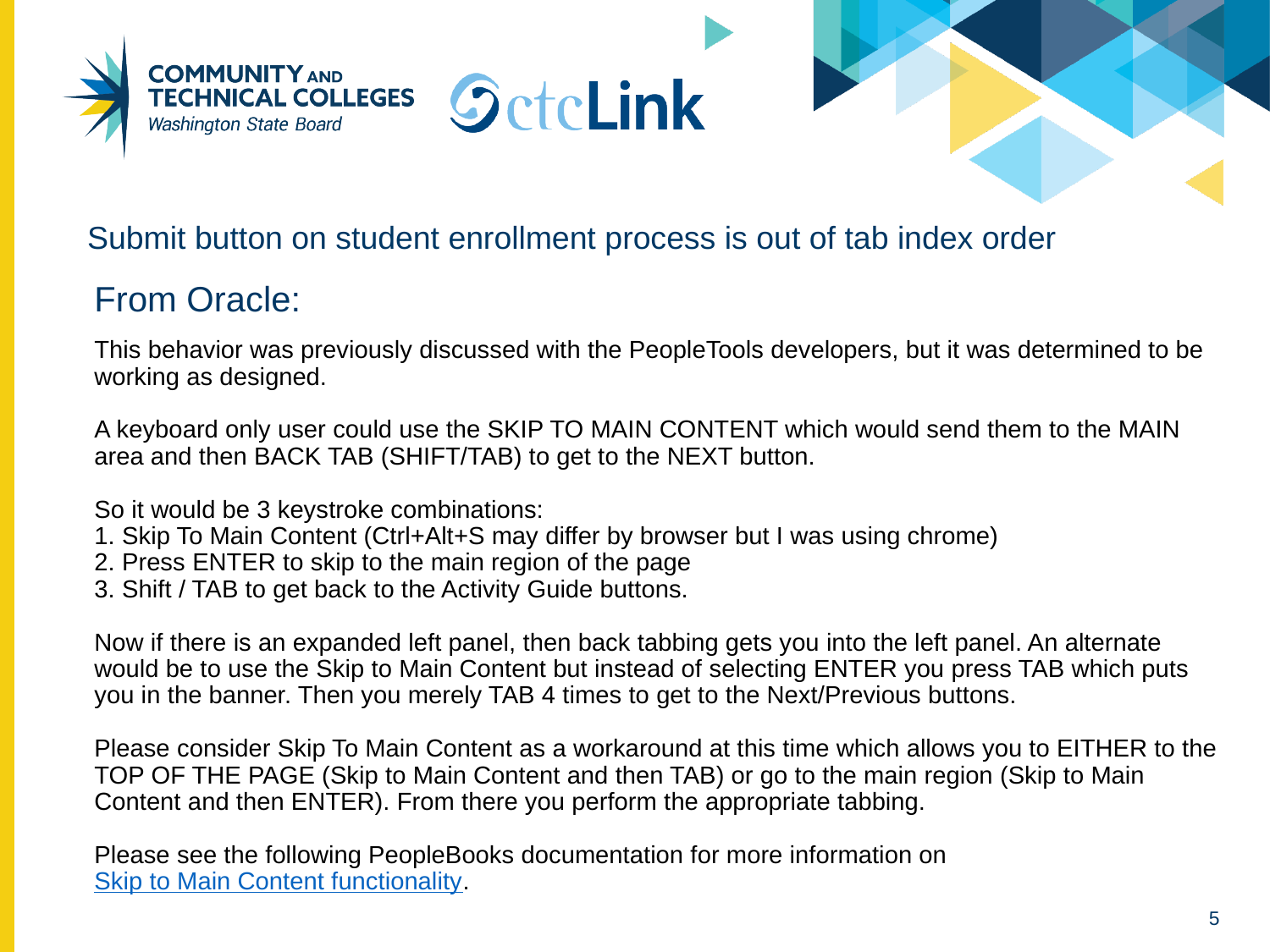

# Submit button on student enrollment process is out of tab index order
From Oracle:
This behavior was previously discussed with the PeopleTools developers, but it was determined to be working as designed.
A keyboard only user could use the SKIP TO MAIN CONTENT which would send them to the MAIN area and then BACK TAB (SHIFT/TAB) to get to the NEXT button.
So it would be 3 keystroke combinations:
1. Skip To Main Content (Ctrl+Alt+S may differ by browser but I was using chrome)
2. Press ENTER to skip to the main region of the page
3. Shift / TAB to get back to the Activity Guide buttons.
Now if there is an expanded left panel, then back tabbing gets you into the left panel. An alternate would be to use the Skip to Main Content but instead of selecting ENTER you press TAB which puts you in the banner. Then you merely TAB 4 times to get to the Next/Previous buttons.
Please consider Skip To Main Content as a workaround at this time which allows you to EITHER to the TOP OF THE PAGE (Skip to Main Content and then TAB) or go to the main region (Skip to Main Content and then ENTER). From there you perform the appropriate tabbing.
Please see the following PeopleBooks documentation for more information on Skip to Main Content functionality.
5